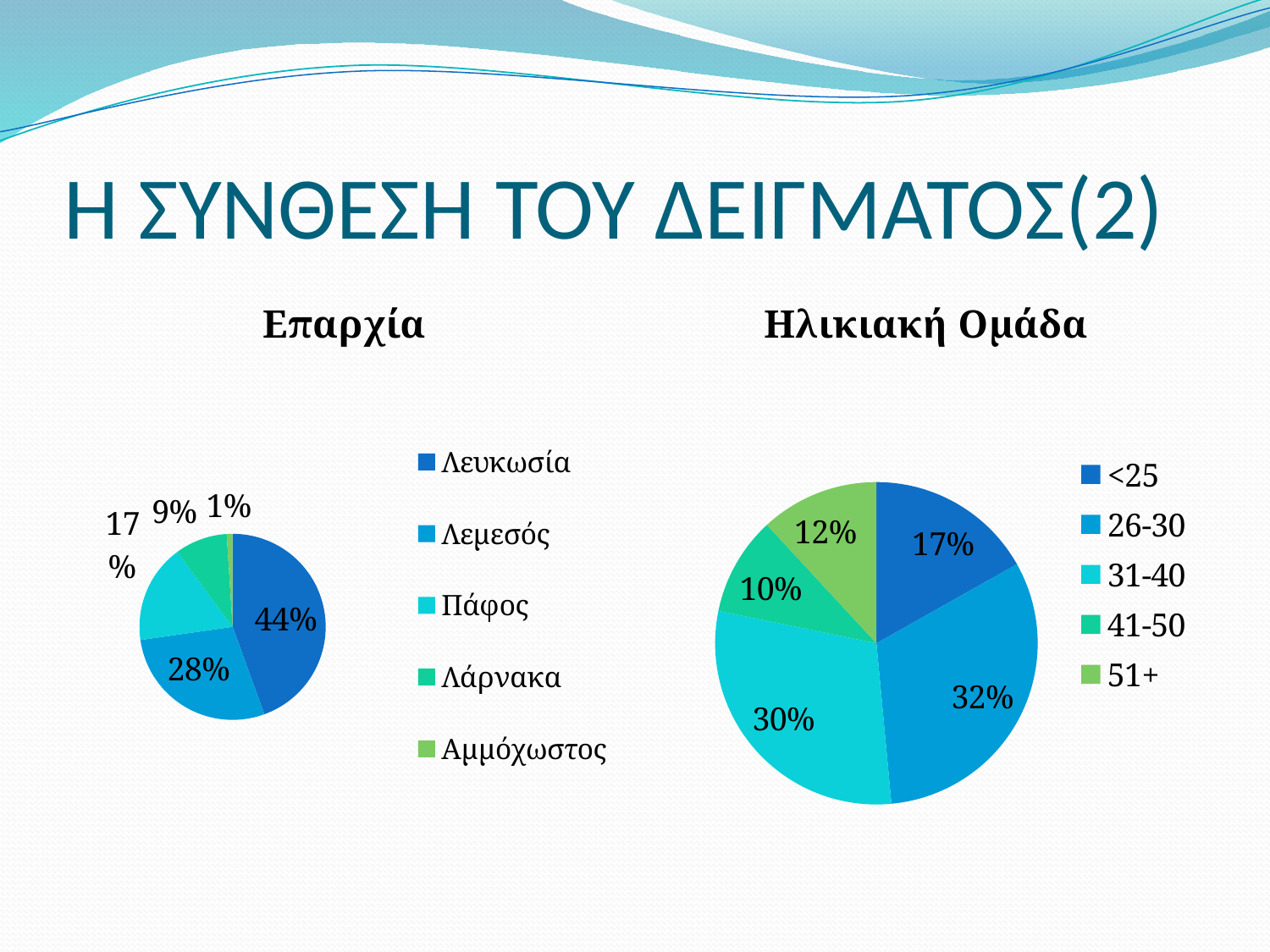

# Η ΣΥΝΘΕΣΗ ΤΟΥ ΔΕΙΓΜΑΤΟΣ(2)

### Chart:

| Category | Επαρχία |
|---|---|
| Λευκωσία | 0.44 |
| Λεμεσός | 0.28 |
| Πάφος | 0.17 |
| Λάρνακα | 0.09 |
| Αμμόχωστος | 0.01 |

### Chart:

| Category | Ηλικιακή Ομάδα |
|---|---|
| <25 | 0.17 |
| 26-30 | 0.32 |
| 31-40 | 0.3 |
| 41-50 | 0.1 |
| 51+ | 0.12 |